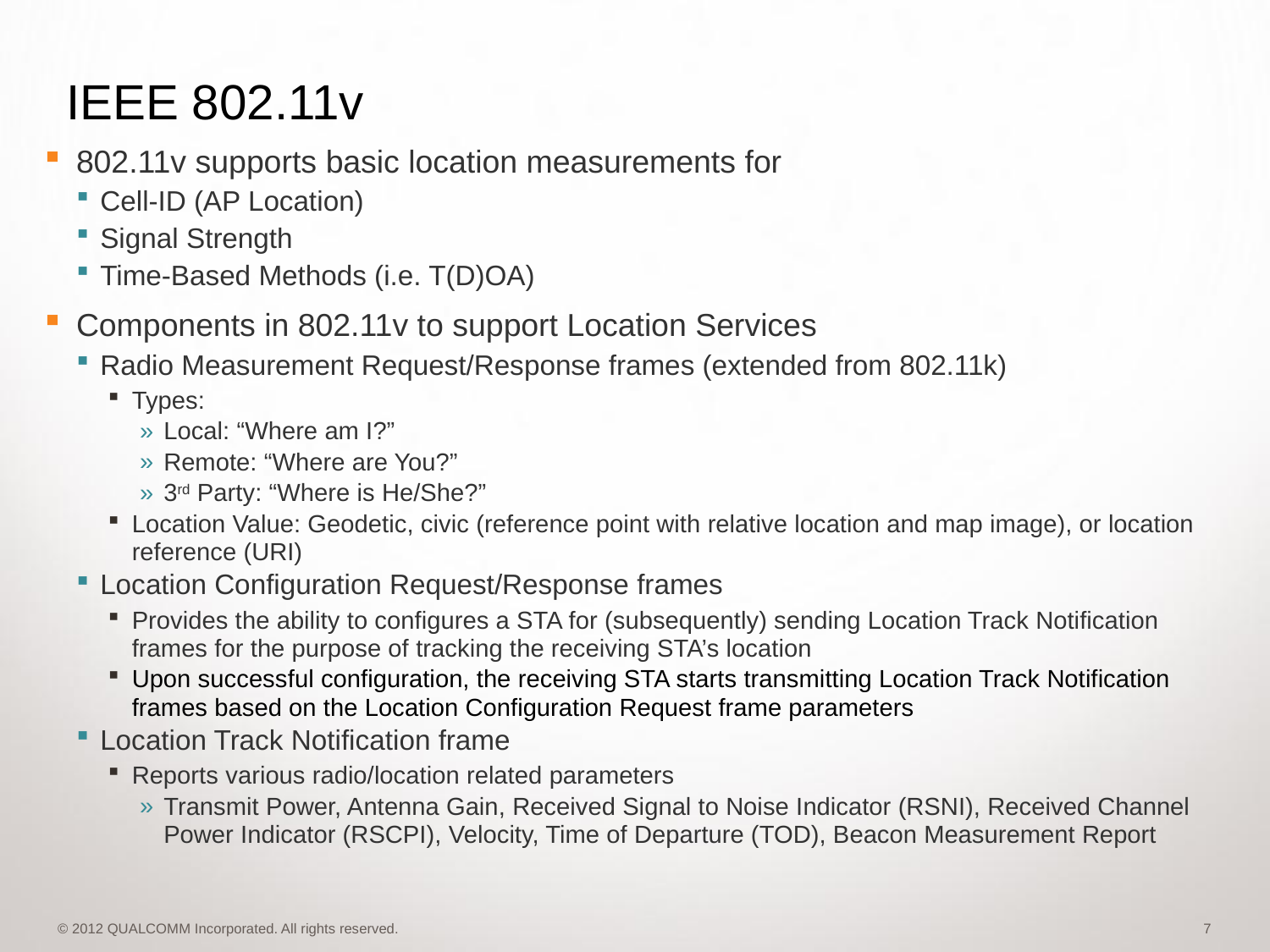

IEEE 802.11v
802.11v supports basic location measurements for
Cell-ID (AP Location)
Signal Strength
Time-Based Methods (i.e. T(D)OA)
Components in 802.11v to support Location Services
Radio Measurement Request/Response frames (extended from 802.11k)
Types:
Local: “Where am I?”
Remote: “Where are You?”
3rd Party: “Where is He/She?”
Location Value: Geodetic, civic (reference point with relative location and map image), or location reference (URI)
Location Configuration Request/Response frames
Provides the ability to configures a STA for (subsequently) sending Location Track Notification frames for the purpose of tracking the receiving STA’s location
Upon successful configuration, the receiving STA starts transmitting Location Track Notification frames based on the Location Configuration Request frame parameters
Location Track Notification frame
Reports various radio/location related parameters
Transmit Power, Antenna Gain, Received Signal to Noise Indicator (RSNI), Received Channel Power Indicator (RSCPI), Velocity, Time of Departure (TOD), Beacon Measurement Report